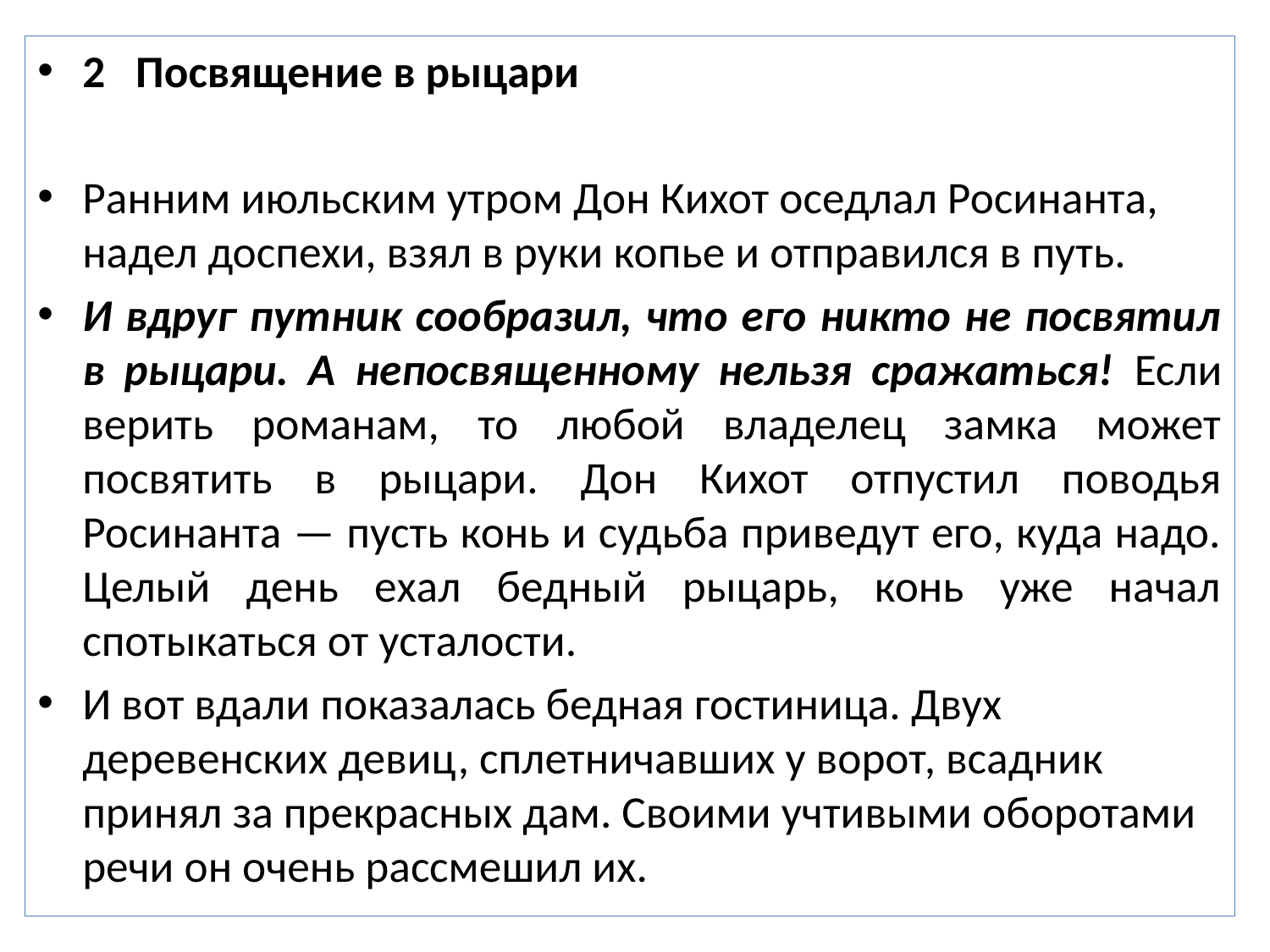

2   Посвящение в рыцари

Ранним июльским утром Дон Кихот оседлал Росинанта, надел доспехи, взял в руки копье и отправился в путь.
И вдруг путник сообразил, что его никто не посвятил в рыцари. А непосвященному нельзя сражаться! Если верить романам, то любой владелец замка может посвятить в рыцари. Дон Кихот отпустил поводья Росинанта — пусть конь и судьба приведут его, куда надо. Целый день ехал бедный рыцарь, конь уже начал спотыкаться от усталости.
И вот вдали показалась бедная гостиница. Двух деревенских девиц, сплетничавших у ворот, всадник принял за прекрасных дам. Своими учтивыми оборотами речи он очень рассмешил их.